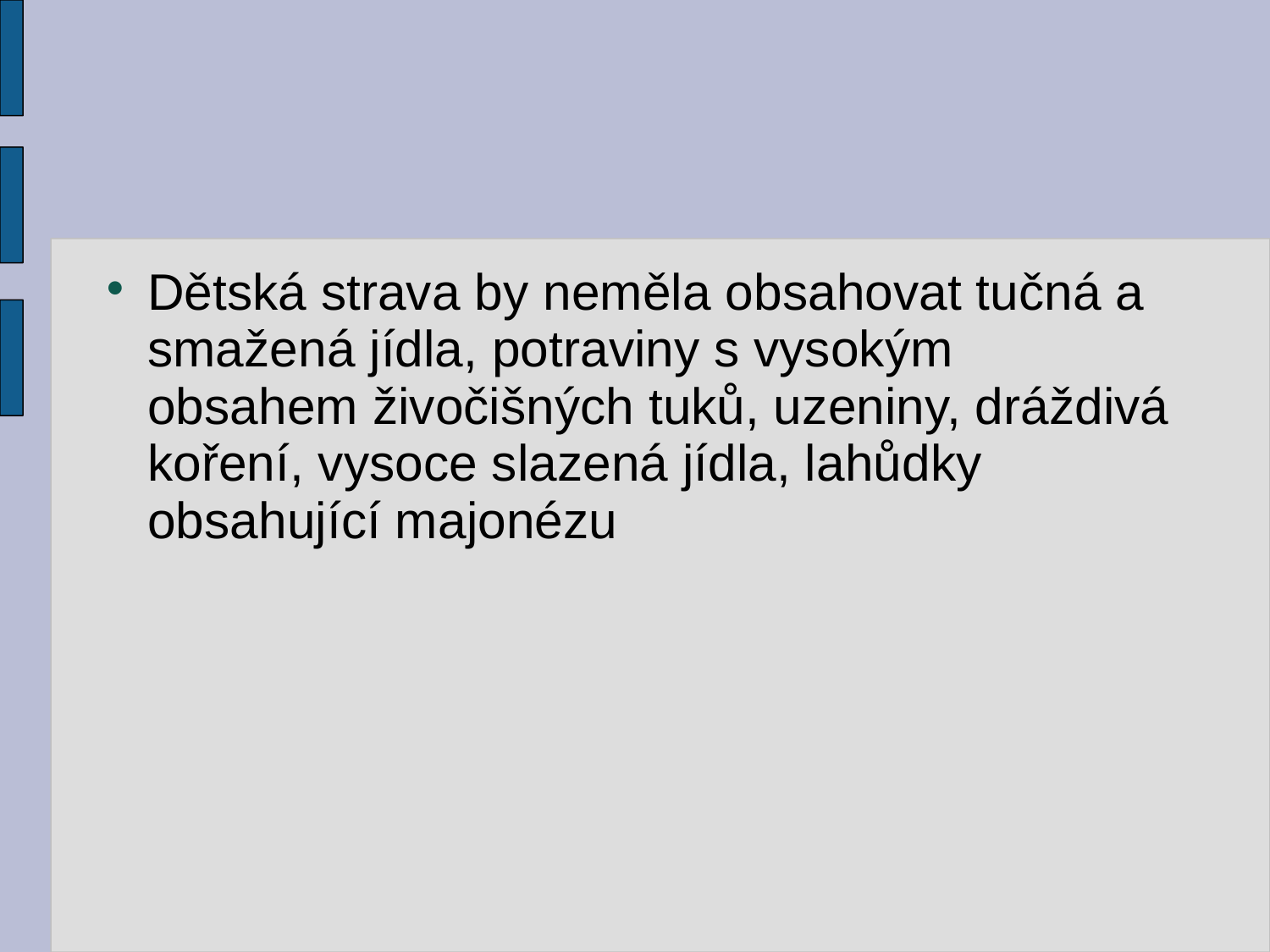

# Dětská strava by neměla obsahovat tučná a smažená jídla, potraviny s vysokým obsahem živočišných tuků, uzeniny, dráždivá koření, vysoce slazená jídla, lahůdky obsahující majonézu